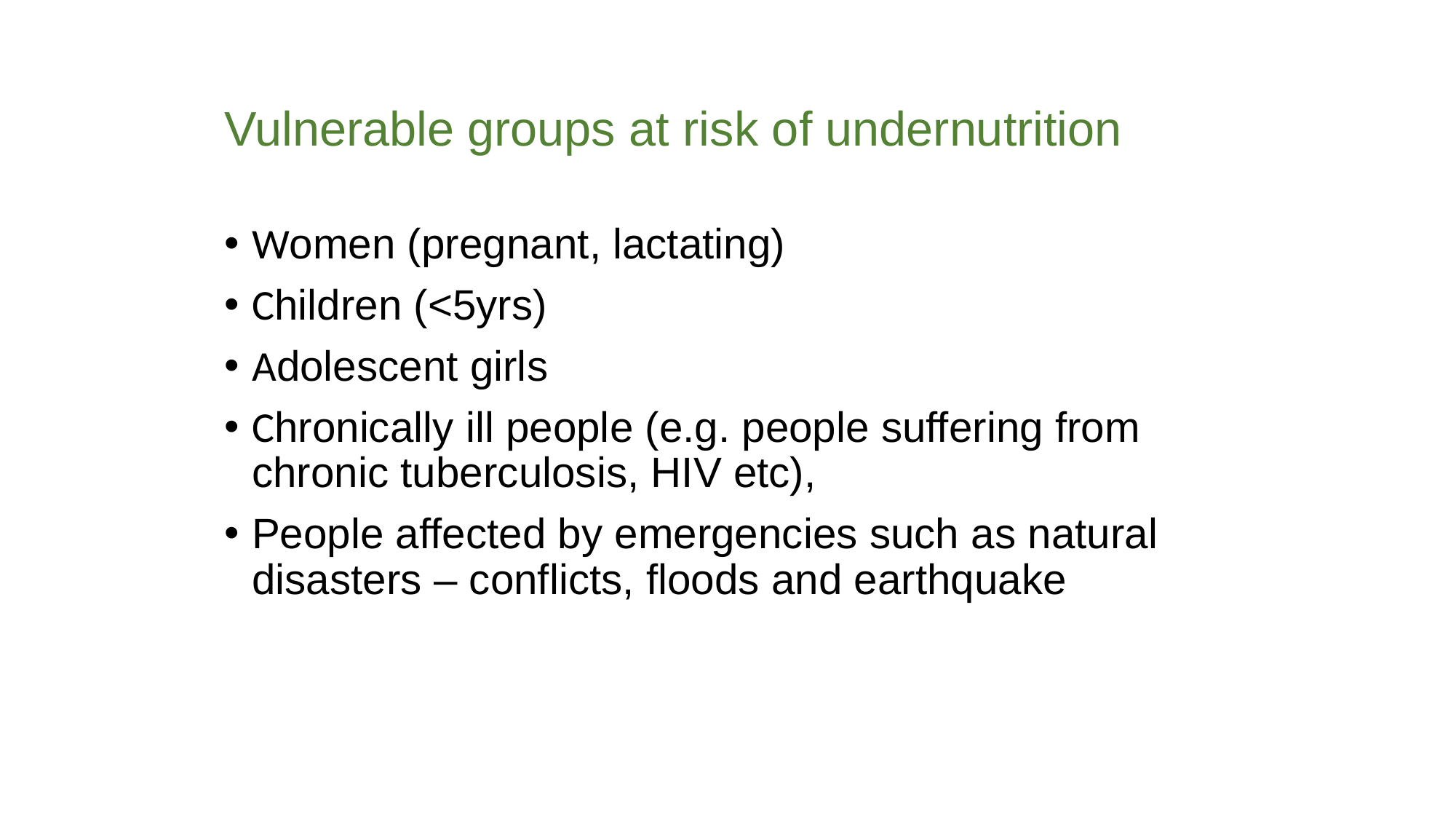

# Vulnerable groups at risk of undernutrition
Women (pregnant, lactating)
Children (<5yrs)
Adolescent girls
Chronically ill people (e.g. people suffering from chronic tuberculosis, HIV etc),
People affected by emergencies such as natural disasters – conflicts, floods and earthquake